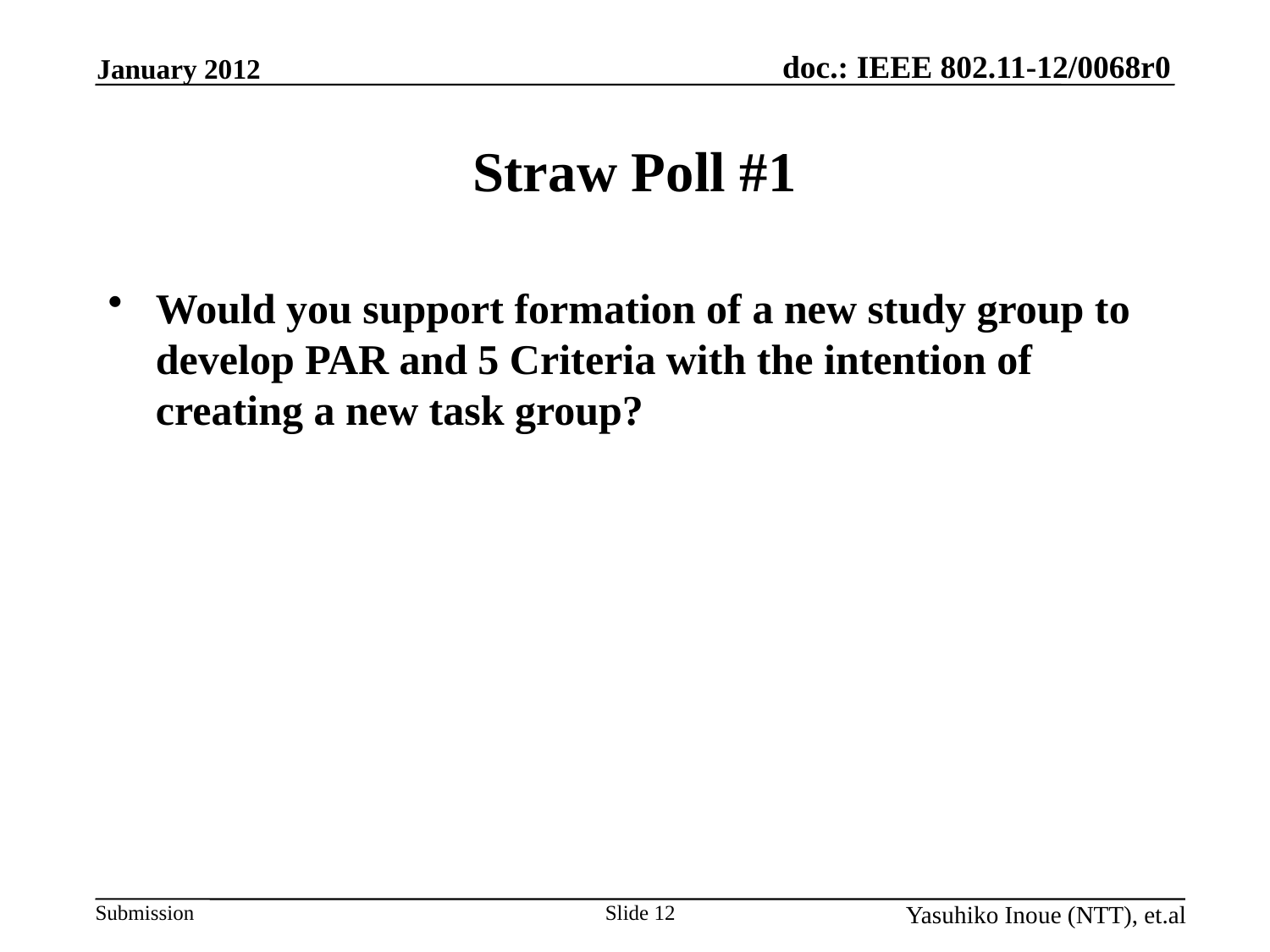

January 2012
# Straw Poll #1
Would you support formation of a new study group to develop PAR and 5 Criteria with the intention of  creating a new task group?
Yasuhiko Inoue (NTT), et.al
Slide 12